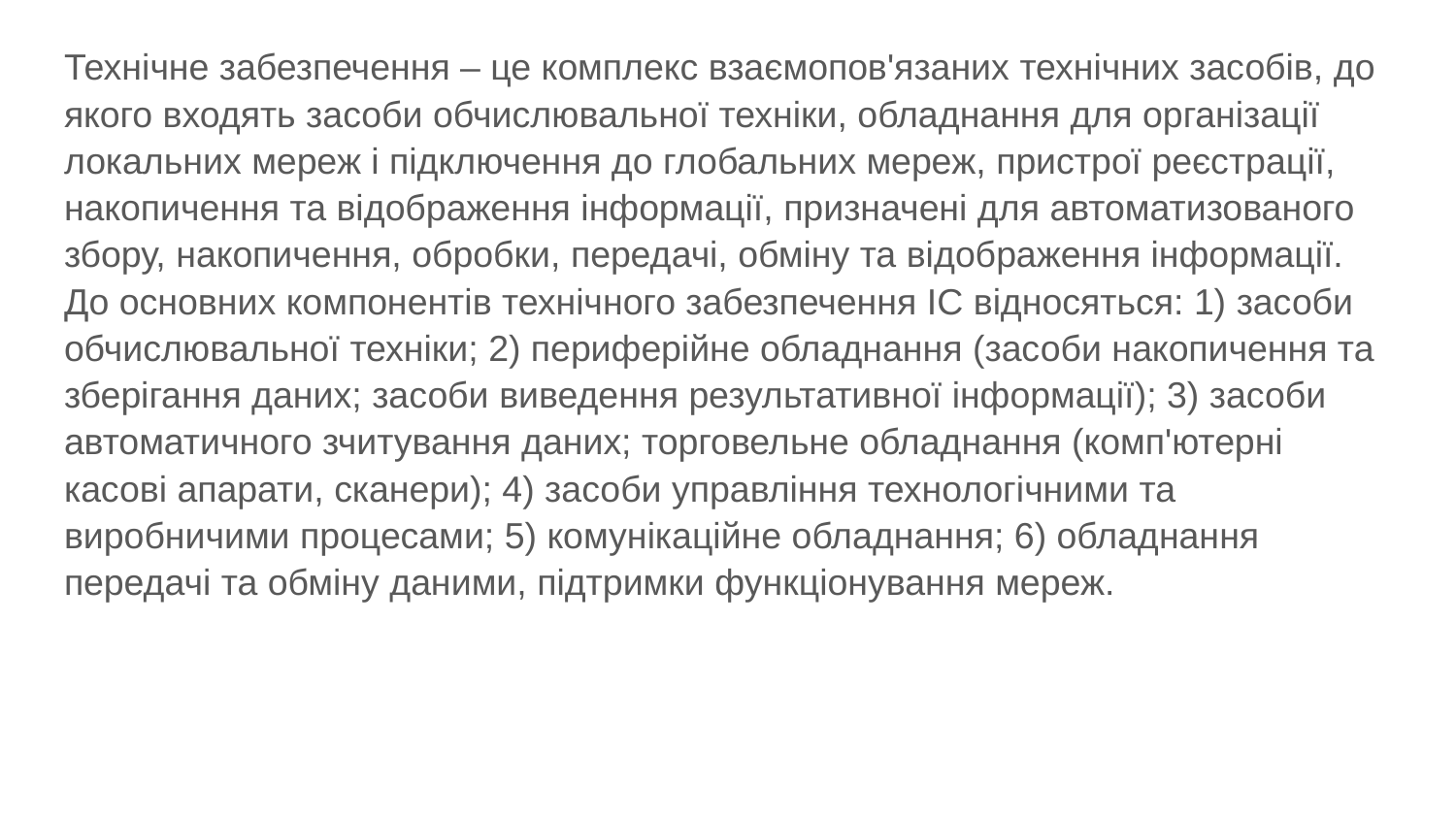

Технічне забезпечення – це комплекс взаємопов'язаних технічних засобів, до якого входять засоби обчислювальної техніки, обладнання для організації локальних мереж і підключення до глобальних мереж, пристрої реєстрації, накопичення та відображення інформації, призначені для автоматизованого збору, накопичення, обробки, передачі, обміну та відображення інформації. До основних компонентів технічного забезпечення ІС відносяться: 1) засоби обчислювальної техніки; 2) периферійне обладнання (засоби накопичення та зберігання даних; засоби виведення результативної інформації); 3) засоби автоматичного зчитування даних; торговельне обладнання (комп'ютерні касові апарати, сканери); 4) засоби управління технологічними та виробничими процесами; 5) комунікаційне обладнання; 6) обладнання передачі та обміну даними, підтримки функціонування мереж.